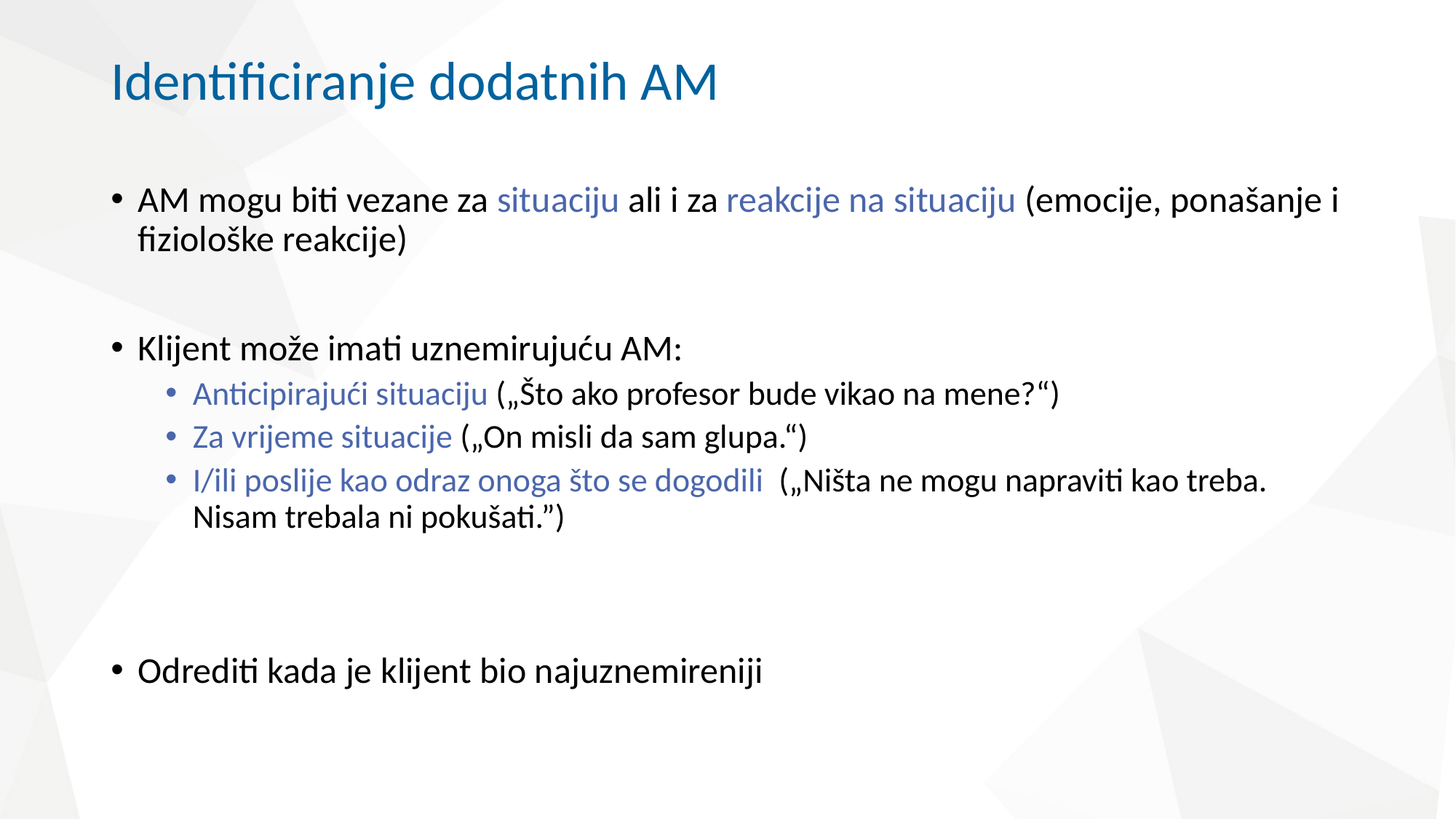

# Identificiranje dodatnih AM
AM mogu biti vezane za situaciju ali i za reakcije na situaciju (emocije, ponašanje i fiziološke reakcije)

Klijent može imati uznemirujuću AM:
Anticipirajući situaciju („Što ako profesor bude vikao na mene?“)
Za vrijeme situacije („On misli da sam glupa.“)
I/ili poslije kao odraz onoga što se dogodili  („Ništa ne mogu napraviti kao treba. Nisam trebala ni pokušati.”)

Odrediti kada je klijent bio najuznemireniji